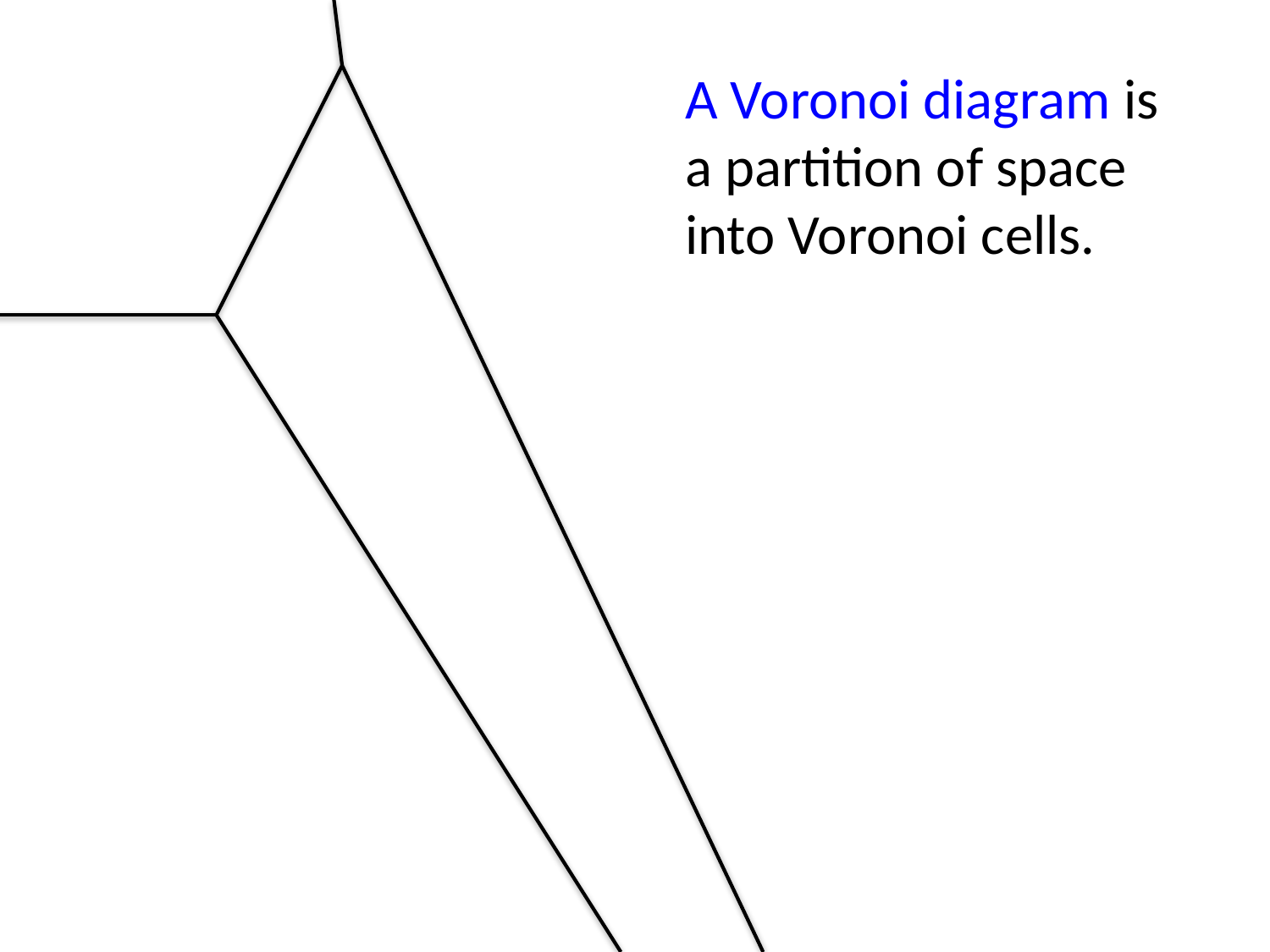

A Voronoi diagram is a partition of space into Voronoi cells.